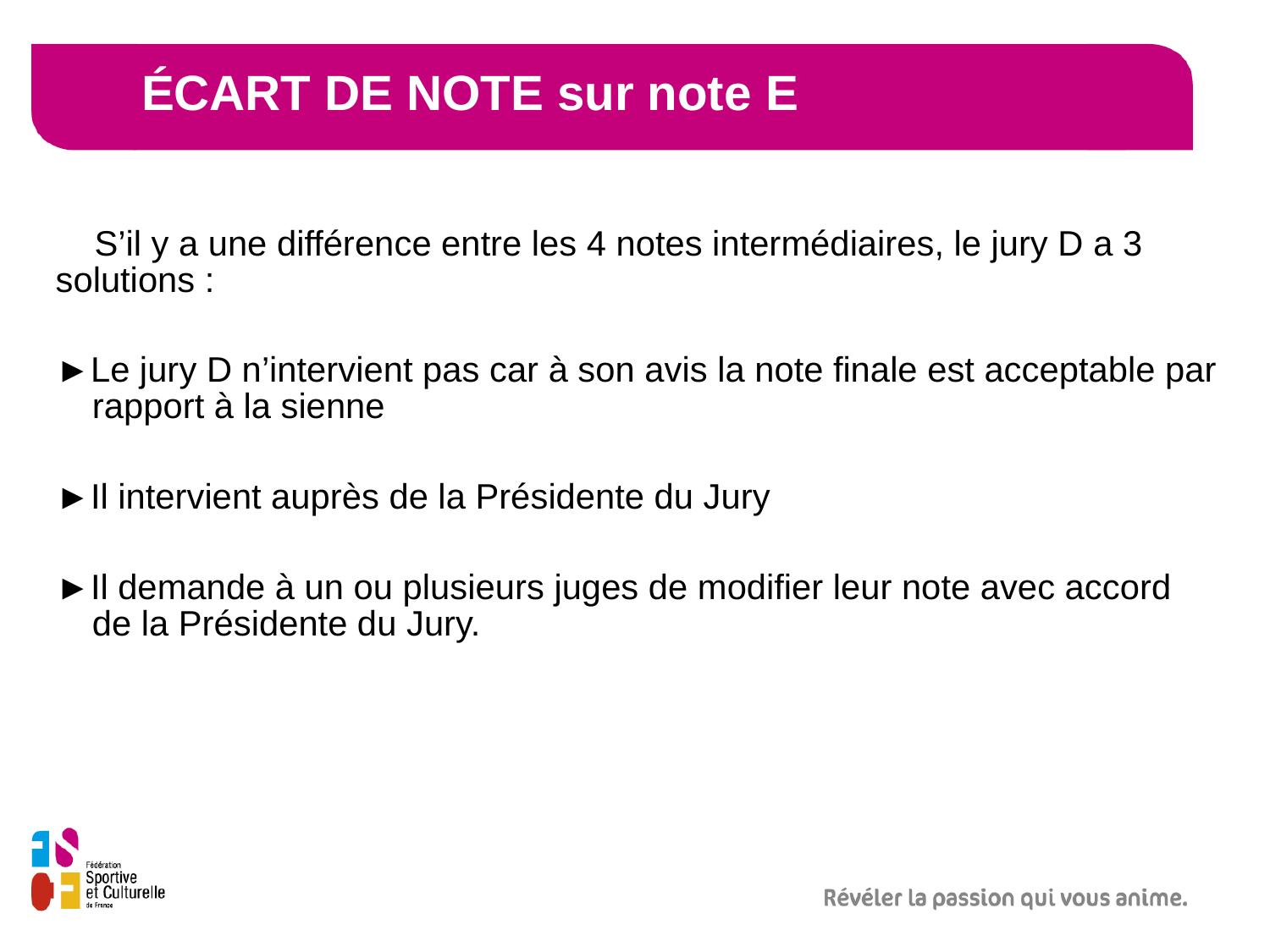

ÉCART DE NOTE sur note E
    S’il y a une différence entre les 4 notes intermédiaires, le jury D a 3 solutions :
►Le jury D n’intervient pas car à son avis la note finale est acceptable par rapport à la sienne
►Il intervient auprès de la Présidente du Jury
►Il demande à un ou plusieurs juges de modifier leur note avec accord de la Présidente du Jury.